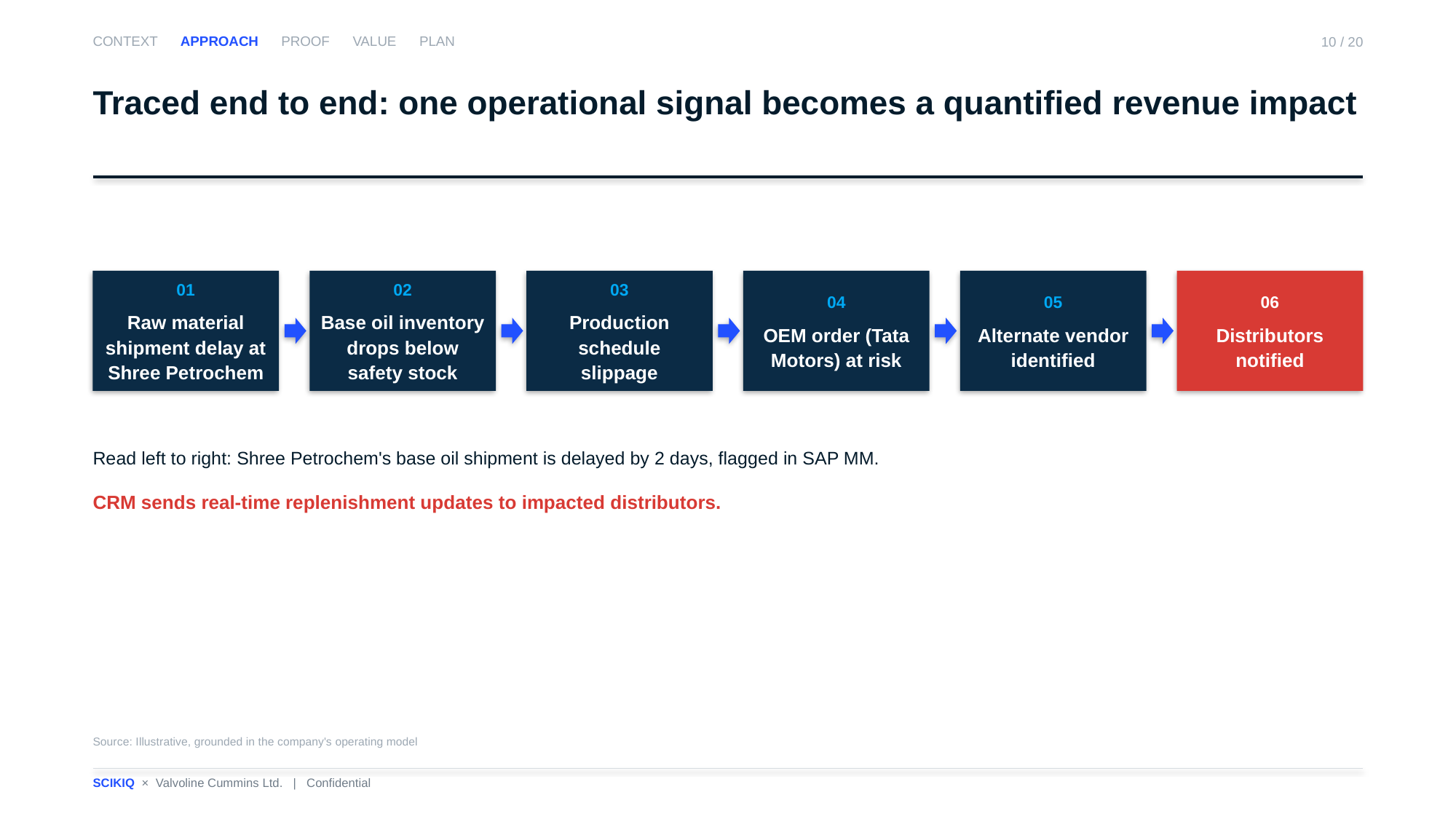

CONTEXT      APPROACH      PROOF      VALUE      PLAN
10 / 20
Traced end to end: one operational signal becomes a quantified revenue impact

01
Raw material shipment delay at Shree Petrochem

02
Base oil inventory drops below safety stock

03
Production schedule slippage

04
OEM order (Tata Motors) at risk

05
Alternate vendor identified

06
Distributors notified

Read left to right: Shree Petrochem's base oil shipment is delayed by 2 days, flagged in SAP MM.
CRM sends real-time replenishment updates to impacted distributors.
Source: Illustrative, grounded in the company's operating model
SCIKIQ  ×  Valvoline Cummins Ltd.   |   Confidential